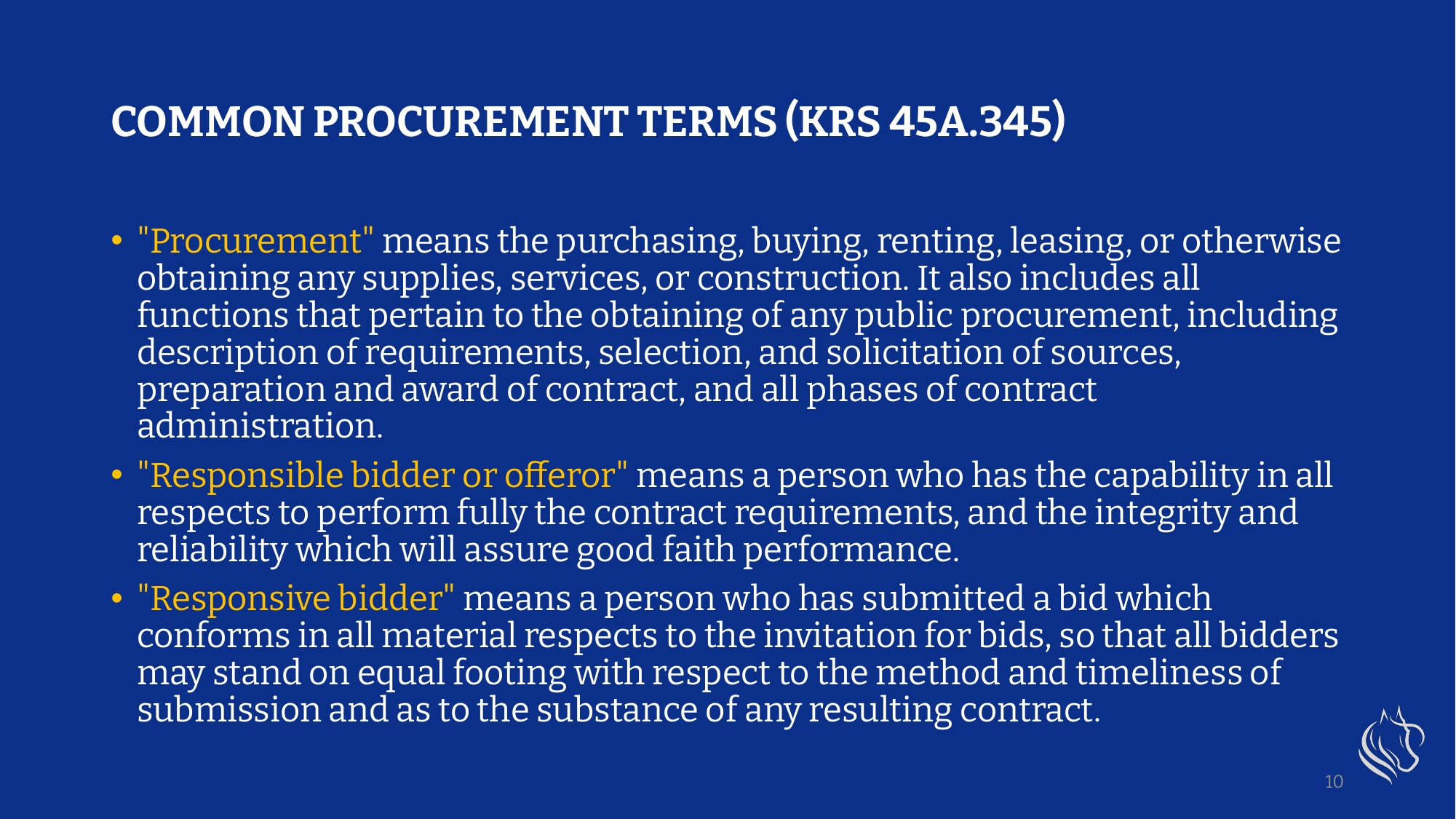

# COMMON PROCUREMENT TERMS (KRS 45A.345)
"Procurement" means the purchasing, buying, renting, leasing, or otherwise obtaining any supplies, services, or construction. It also includes all functions that pertain to the obtaining of any public procurement, including description of requirements, selection, and solicitation of sources, preparation and award of contract, and all phases of contract administration.
"Responsible bidder or offeror" means a person who has the capability in all respects to perform fully the contract requirements, and the integrity and reliability which will assure good faith performance.
"Responsive bidder" means a person who has submitted a bid which conforms in all material respects to the invitation for bids, so that all bidders may stand on equal footing with respect to the method and timeliness of submission and as to the substance of any resulting contract.
10